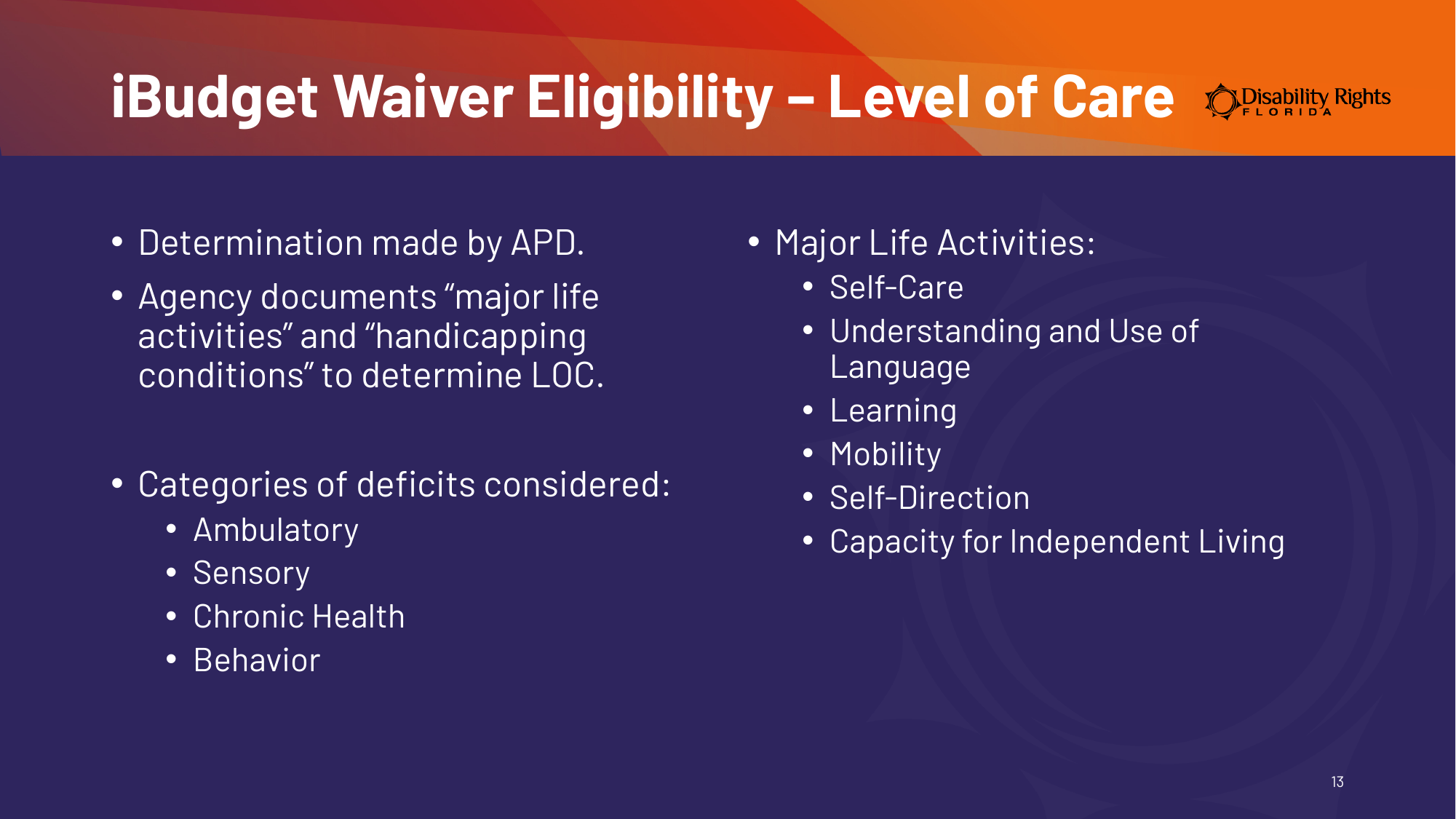

# iBudget Waiver Eligibility – Level of Care
Determination made by APD.
Agency documents “major life activities” and “handicapping conditions” to determine LOC.

Categories of deficits considered:
Ambulatory
Sensory
Chronic Health
Behavior

Major Life Activities:
Self-Care
Understanding and Use of Language
Learning
Mobility
Self-Direction
Capacity for Independent Living

13